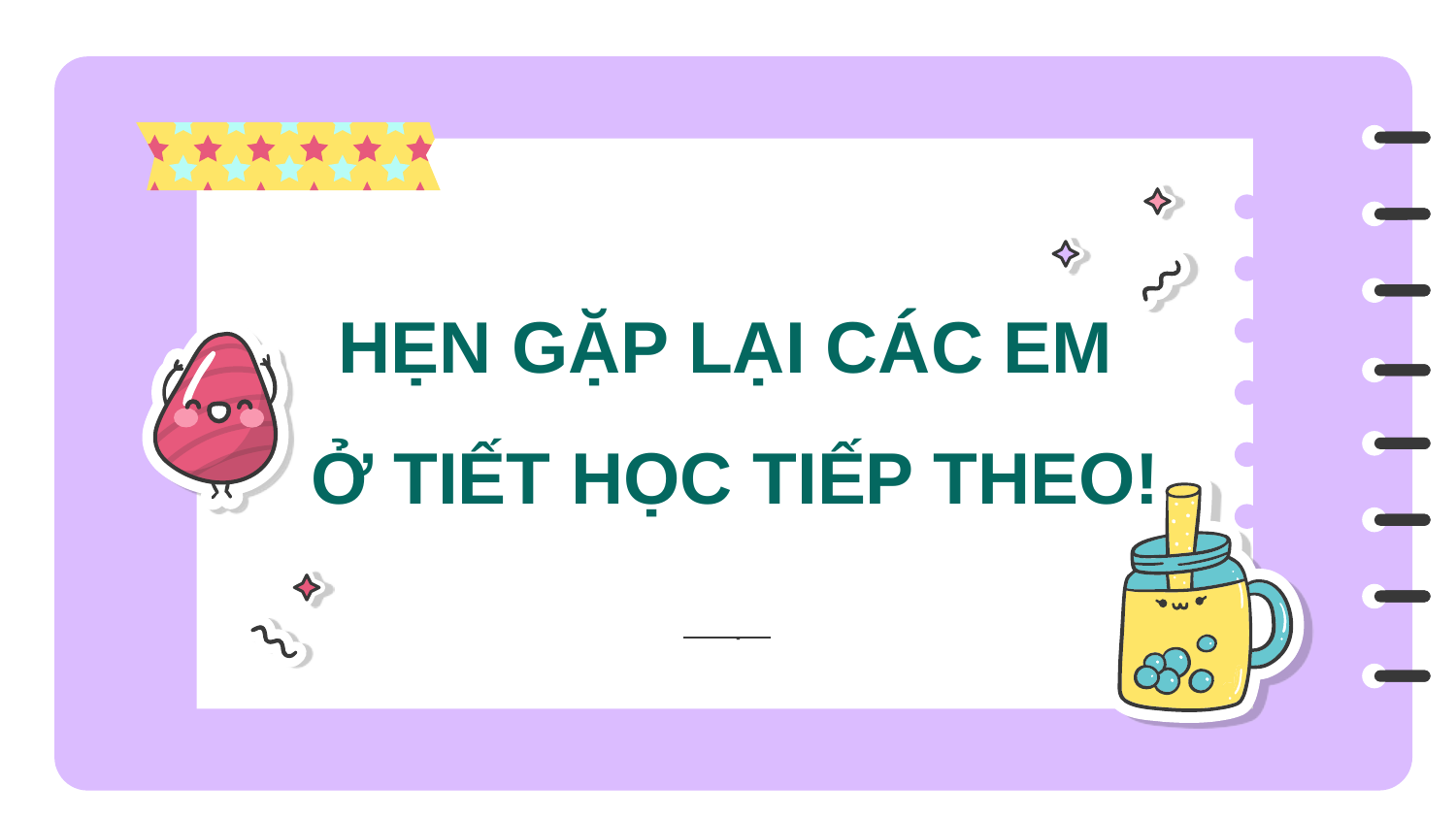

HẸN GẶP LẠI CÁC EM
Ở TIẾT HỌC TIẾP THEO!